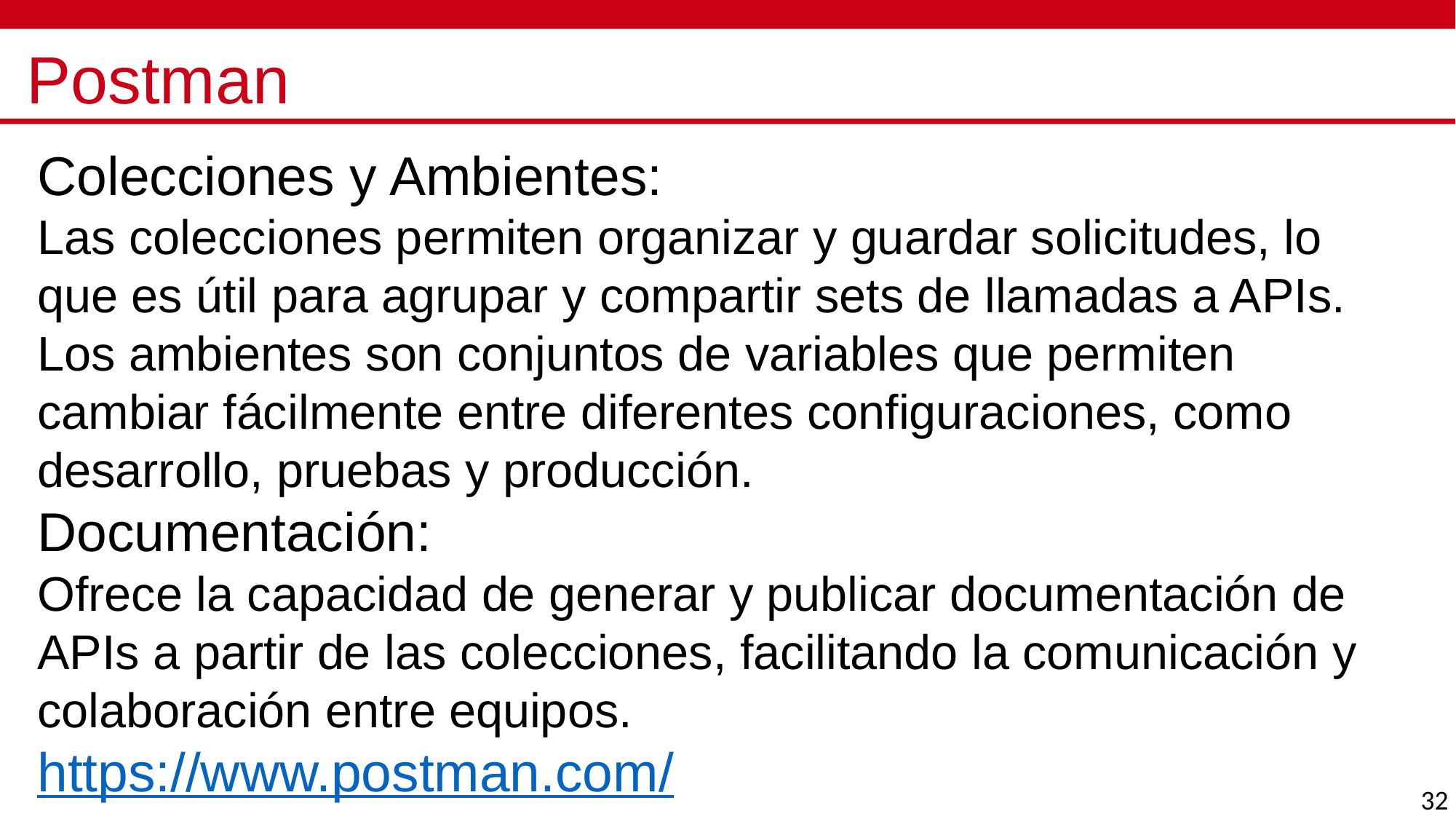

# Postman
Colecciones y Ambientes:
Las colecciones permiten organizar y guardar solicitudes, lo que es útil para agrupar y compartir sets de llamadas a APIs.
Los ambientes son conjuntos de variables que permiten cambiar fácilmente entre diferentes configuraciones, como desarrollo, pruebas y producción.
Documentación:
Ofrece la capacidad de generar y publicar documentación de APIs a partir de las colecciones, facilitando la comunicación y colaboración entre equipos.
https://www.postman.com/
32